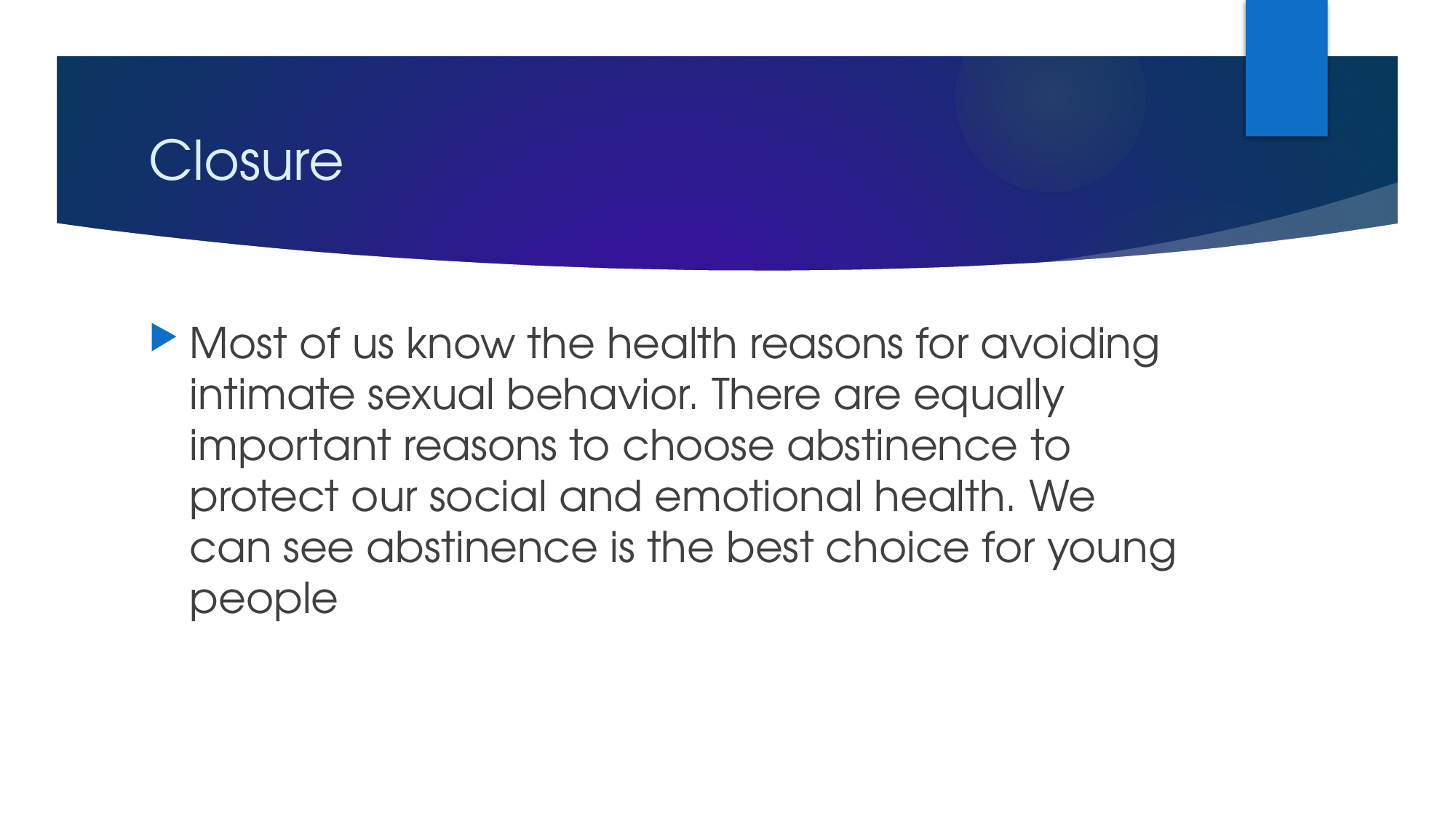

# Closure
Most of us know the health reasons for avoiding intimate sexual behavior. There are equally important reasons to choose abstinence to protect our social and emotional health. We can see abstinence is the best choice for young people